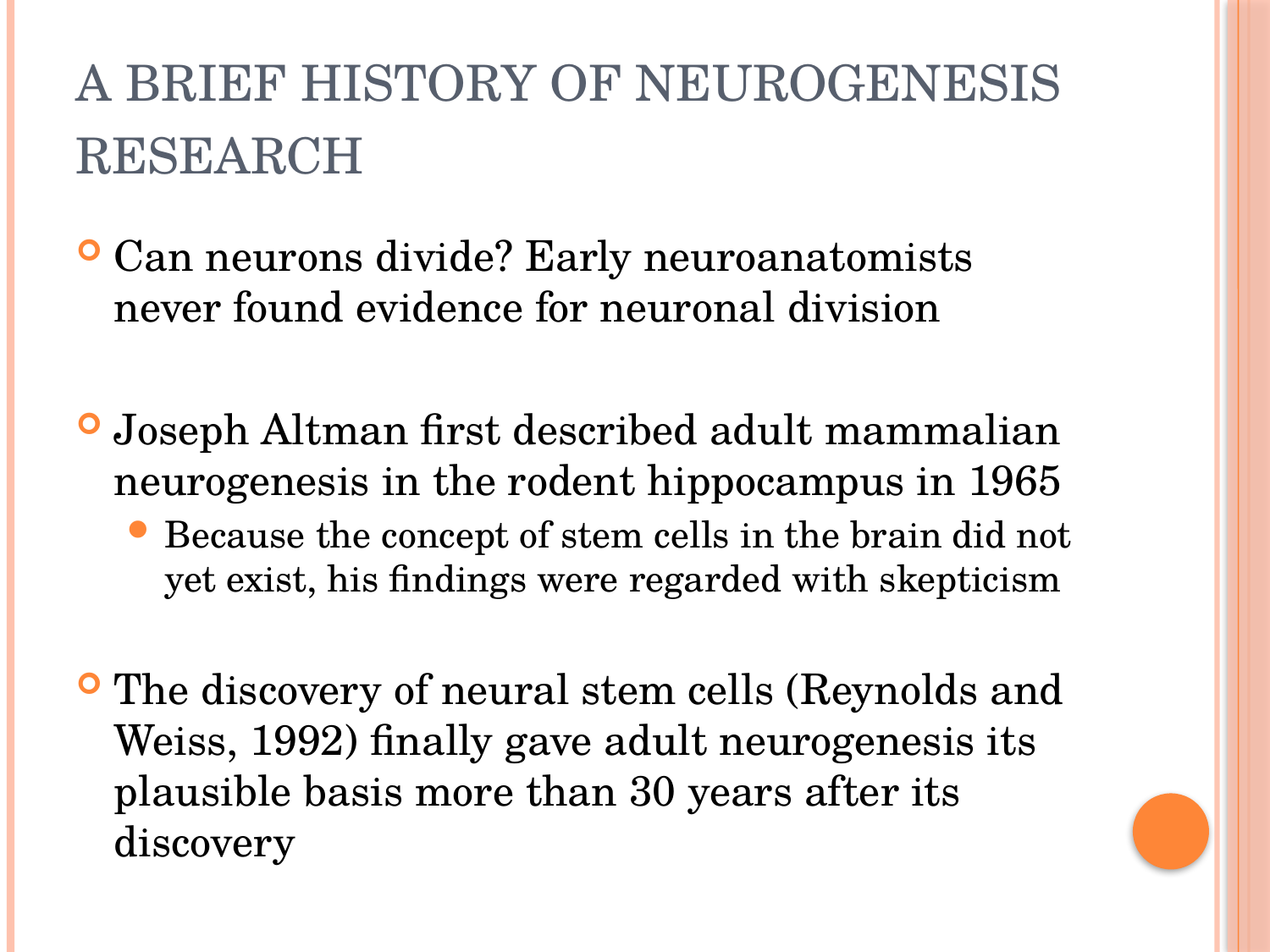

# A Brief History of Neurogenesis Research
Can neurons divide? Early neuroanatomists never found evidence for neuronal division

Joseph Altman first described adult mammalian neurogenesis in the rodent hippocampus in 1965
Because the concept of stem cells in the brain did not yet exist, his findings were regarded with skepticism

The discovery of neural stem cells (Reynolds and Weiss, 1992) finally gave adult neurogenesis its plausible basis more than 30 years after its discovery